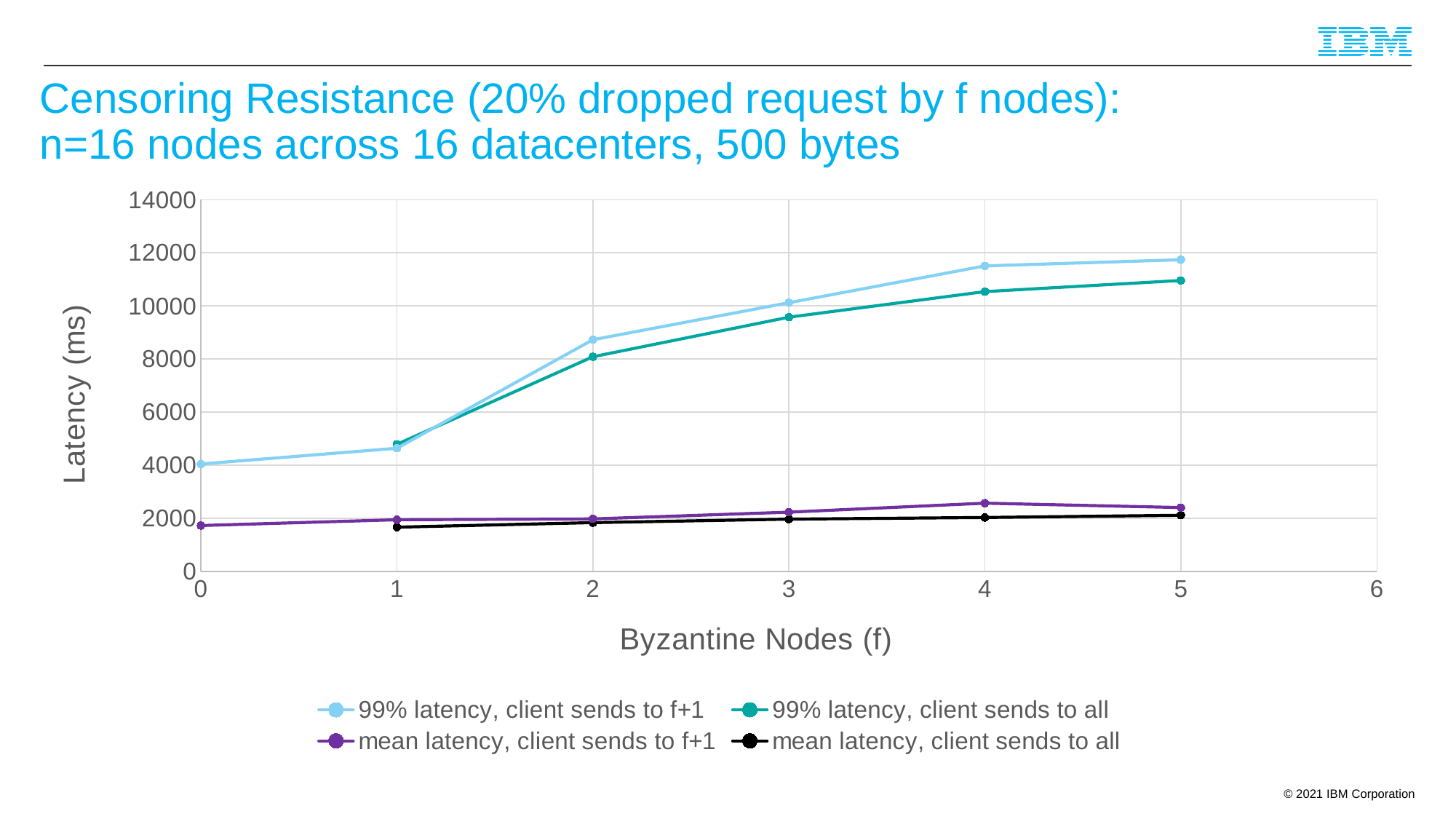

# Censoring Resistance (20% dropped request by f nodes): n=16 nodes across 16 datacenters, 500 bytes

### Chart

| Category |  |  |  |  |
|---|---|---|---|---|